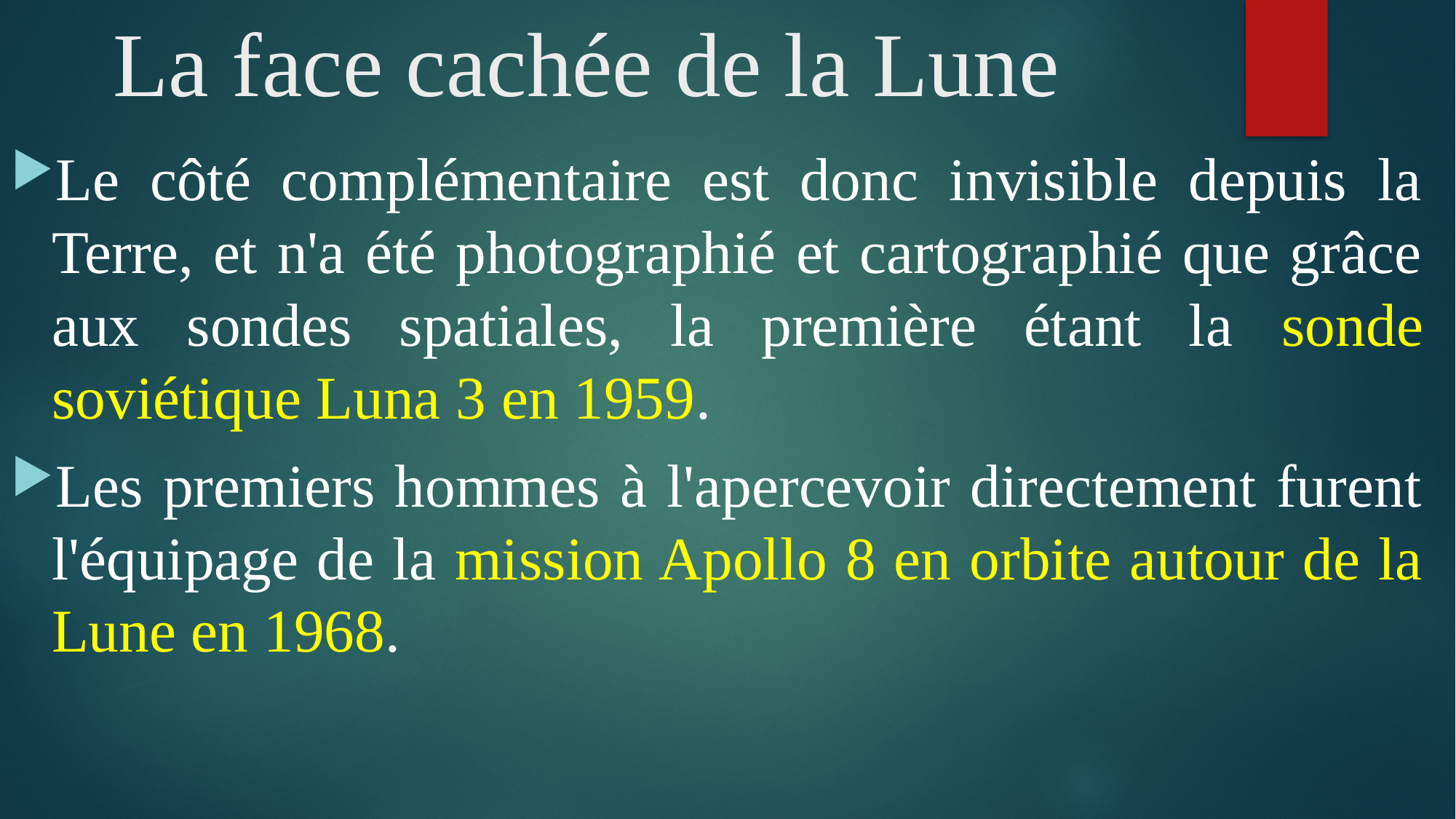

# La face cachée de la Lune
Le côté complémentaire est donc invisible depuis la Terre, et n'a été photographié et cartographié que grâce aux sondes spatiales, la première étant la sonde soviétique Luna 3 en 1959.
Les premiers hommes à l'apercevoir directement furent l'équipage de la mission Apollo 8 en orbite autour de la Lune en 1968.